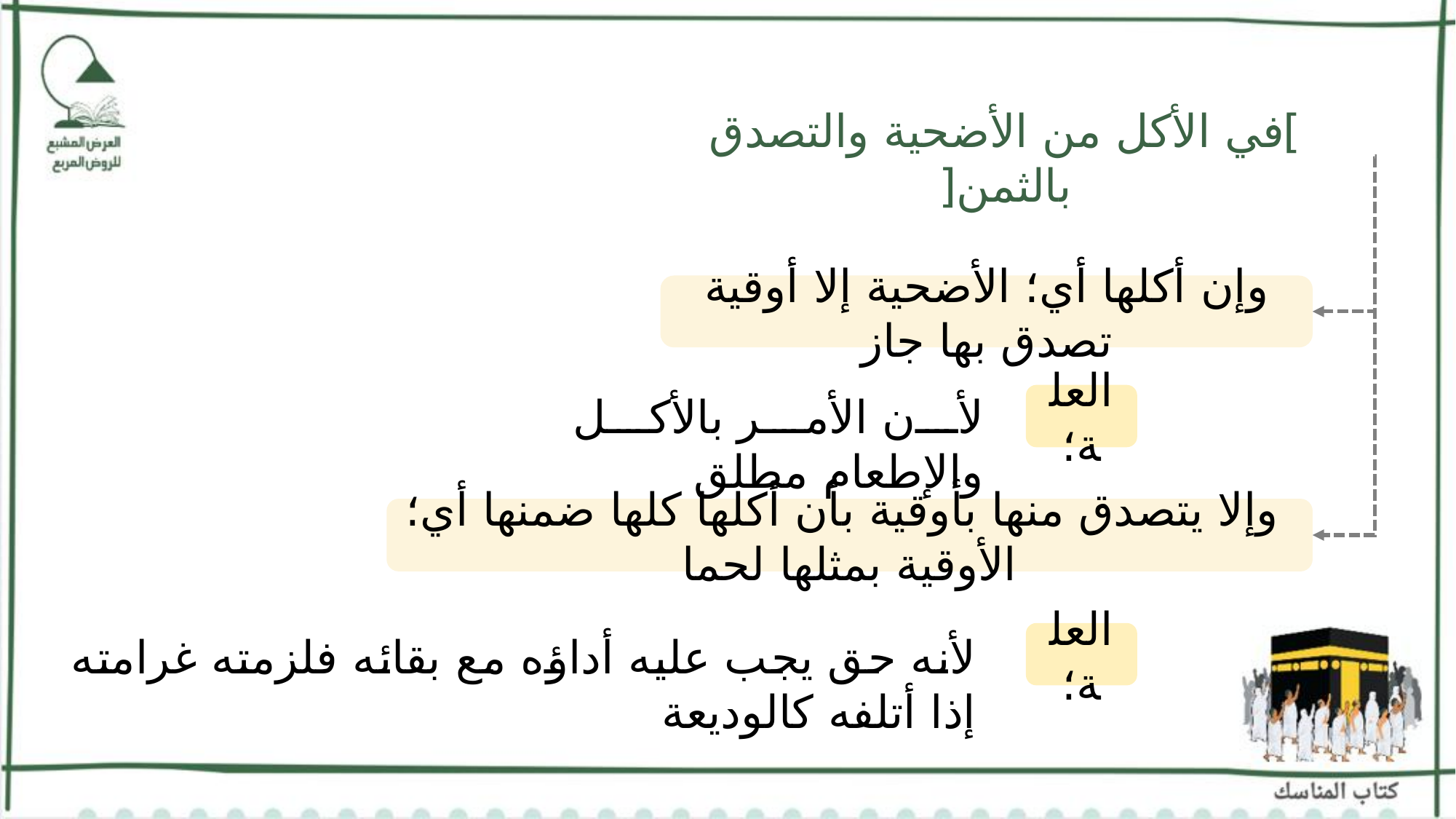

]في الأكل من الأضحية والتصدق بالثمن[
وإن أكلها أي؛ الأضحية إلا أوقية تصدق بها جاز
لأن الأمر بالأكل والإطعام مطلق
العلة؛
 وإلا يتصدق منها بأوقية بأن أكلها كلها ضمنها أي؛ الأوقية بمثلها لحما
لأنه حق يجب عليه أداؤه مع بقائه فلزمته غرامته إذا أتلفه كالوديعة
العلة؛